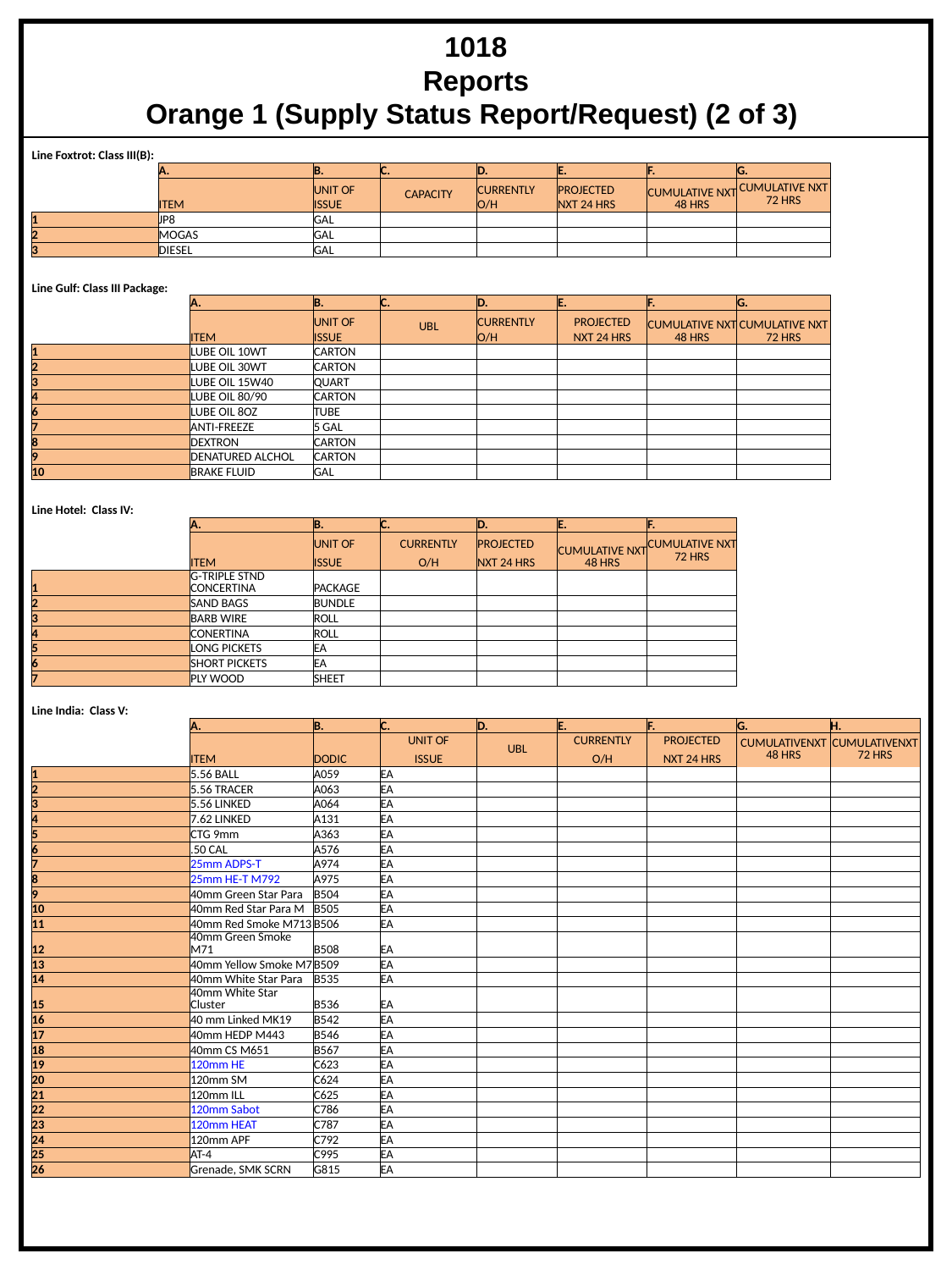

1018
Reports
Orange 1 (Supply Status Report/Request) (2 of 3)
| Line Foxtrot: Class III(B): |  |  |  |  |  |  |  |  |  |
| --- | --- | --- | --- | --- | --- | --- | --- | --- | --- |
|  | A. |  | B. | C. | D. | E. | F. | G. |  |
|  | ITEM |  | UNIT OF | CAPACITY | CURRENTLY | PROJECTED | CUMULATIVE NXT 48 HRS | CUMULATIVE NXT 72 HRS |  |
|  |  |  | ISSUE |  | O/H | NXT 24 HRS |  |  |  |
| 1 | JP8 |  | GAL |  |  |  |  |  |  |
| 2 | MOGAS |  | GAL |  |  |  |  |  |  |
| 3 | DIESEL |  | GAL |  |  |  |  |  |  |
| Line Gulf: Class III Package: |  |  |  |  |  |  |  |  |  |
|  |  | A. | B. | C. | D. | E. | F. | G. |  |
|  |  |  | UNIT OF | UBL | CURRENTLY | PROJECTED | CUMULATIVE NXT 48 HRS | CUMULATIVE NXT 72 HRS |  |
|  |  | ITEM | ISSUE |  | O/H | NXT 24 HRS |  |  |  |
| 1 |  | LUBE OIL 10WT | CARTON |  |  |  |  |  |  |
| 2 |  | LUBE OIL 30WT | CARTON |  |  |  |  |  |  |
| 3 |  | LUBE OIL 15W40 | QUART |  |  |  |  |  |  |
| 4 |  | LUBE OIL 80/90 | CARTON |  |  |  |  |  |  |
| 6 |  | LUBE OIL 8OZ | TUBE |  |  |  |  |  |  |
| 7 |  | ANTI-FREEZE | 5 GAL |  |  |  |  |  |  |
| 8 |  | DEXTRON | CARTON |  |  |  |  |  |  |
| 9 |  | DENATURED ALCHOL | CARTON |  |  |  |  |  |  |
| 10 |  | BRAKE FLUID | GAL |  |  |  |  |  |  |
| Line Hotel: Class IV: |  |  |  |  |  |  |  |  |  |
|  |  | A. | B. | C. | D. | E. | F. |  |  |
|  |  |  | UNIT OF | CURRENTLY | PROJECTED | CUMULATIVE NXT 48 HRS | CUMULATIVE NXT 72 HRS |  |  |
|  |  | ITEM | ISSUE | O/H | NXT 24 HRS |  |  |  |  |
| 1 |  | G-TRIPLE STND CONCERTINA | PACKAGE |  |  |  |  |  |  |
| 2 |  | SAND BAGS | BUNDLE |  |  |  |  |  |  |
| 3 |  | BARB WIRE | ROLL |  |  |  |  |  |  |
| 4 |  | CONERTINA | ROLL |  |  |  |  |  |  |
| 5 |  | LONG PICKETS | EA |  |  |  |  |  |  |
| 6 |  | SHORT PICKETS | EA |  |  |  |  |  |  |
| 7 |  | PLY WOOD | SHEET |  |  |  |  |  |  |
| Line India: Class V: |  |  |  |  |  |  |  |  |  |
|  |  | A. | B. | C. | D. | E. | F. | G. | H. |
|  |  | ITEM |  | UNIT OF | UBL | CURRENTLY | PROJECTED | CUMULATIVENXT 48 HRS | CUMULATIVENXT 72 HRS |
|  |  |  | DODIC | ISSUE |  | O/H | NXT 24 HRS |  |  |
| 1 |  | 5.56 BALL | A059 | EA |  |  |  |  |  |
| 2 |  | 5.56 TRACER | A063 | EA |  |  |  |  |  |
| 3 |  | 5.56 LINKED | A064 | EA |  |  |  |  |  |
| 4 |  | 7.62 LINKED | A131 | EA |  |  |  |  |  |
| 5 |  | CTG 9mm | A363 | EA |  |  |  |  |  |
| 6 |  | .50 CAL | A576 | EA |  |  |  |  |  |
| 7 |  | 25mm ADPS-T | A974 | EA |  |  |  |  |  |
| 8 |  | 25mm HE-T M792 | A975 | EA |  |  |  |  |  |
| 9 |  | 40mm Green Star Para | B504 | EA |  |  |  |  |  |
| 10 |  | 40mm Red Star Para M | B505 | EA |  |  |  |  |  |
| 11 |  | 40mm Red Smoke M713 | B506 | EA |  |  |  |  |  |
| 12 |  | 40mm Green Smoke M71 | B508 | EA |  |  |  |  |  |
| 13 |  | 40mm Yellow Smoke M7 | B509 | EA |  |  |  |  |  |
| 14 |  | 40mm White Star Para | B535 | EA |  |  |  |  |  |
| 15 |  | 40mm White Star Cluster | B536 | EA |  |  |  |  |  |
| 16 |  | 40 mm Linked MK19 | B542 | EA |  |  |  |  |  |
| 17 |  | 40mm HEDP M443 | B546 | EA |  |  |  |  |  |
| 18 |  | 40mm CS M651 | B567 | EA |  |  |  |  |  |
| 19 |  | 120mm HE | C623 | EA |  |  |  |  |  |
| 20 |  | 120mm SM | C624 | EA |  |  |  |  |  |
| 21 |  | 120mm ILL | C625 | EA |  |  |  |  |  |
| 22 |  | 120mm Sabot | C786 | EA |  |  |  |  |  |
| 23 |  | 120mm HEAT | C787 | EA |  |  |  |  |  |
| 24 |  | 120mm APF | C792 | EA |  |  |  |  |  |
| 25 |  | AT-4 | C995 | EA |  |  |  |  |  |
| 26 |  | Grenade, SMK SCRN | G815 | EA |  |  |  |  |  |